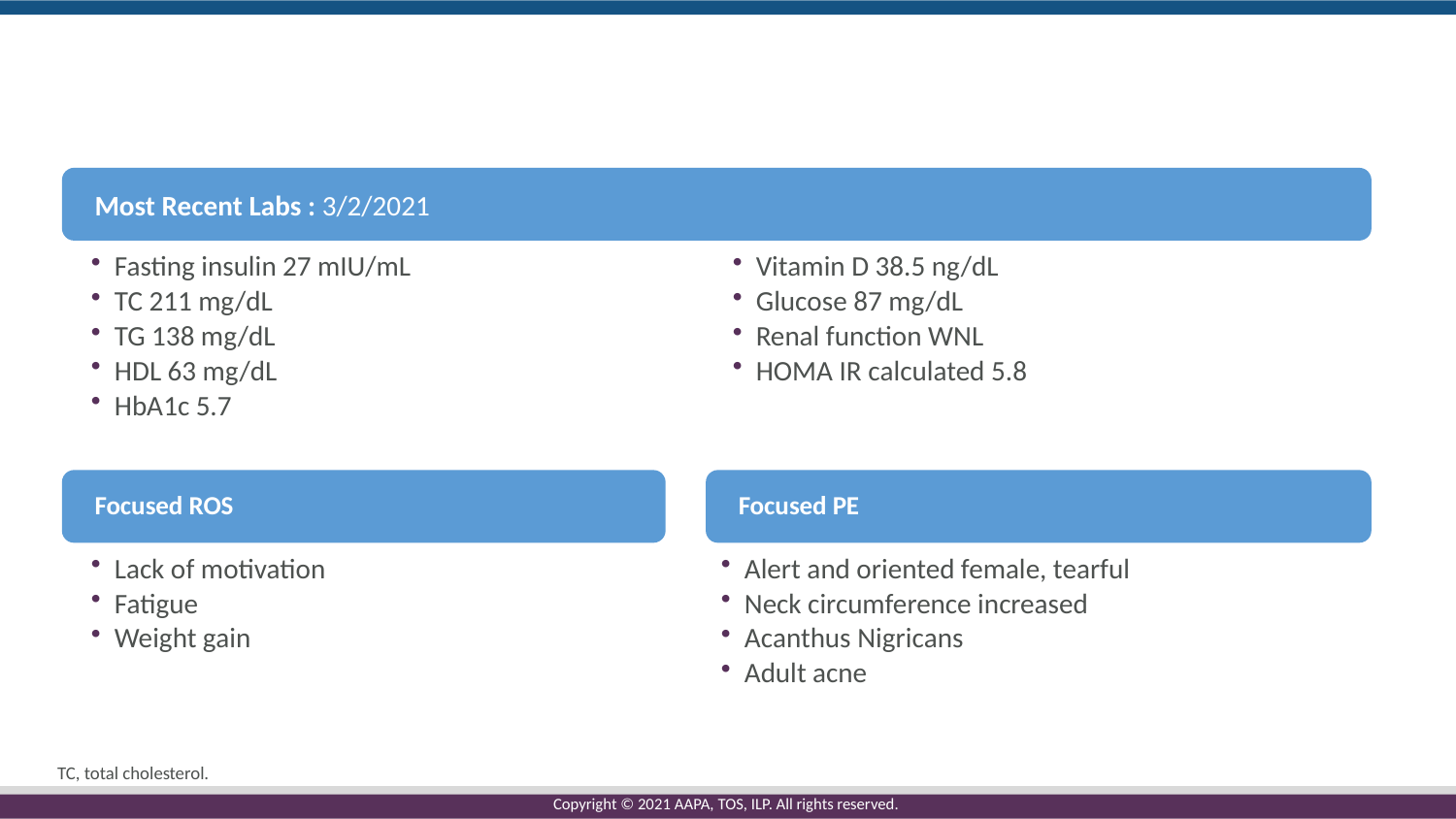

Most Recent Labs : 3/2/2021
Fasting insulin 27 mIU/mL
TC 211 mg/dL
TG 138 mg/dL
HDL 63 mg/dL
HbA1c 5.7
Vitamin D 38.5 ng/dL
Glucose 87 mg/dL
Renal function WNL
HOMA IR calculated 5.8

Focused ROS
Focused PE
Lack of motivation
Fatigue
Weight gain
Alert and oriented female, tearful
Neck circumference increased
Acanthus Nigricans
Adult acne
TC, total cholesterol.